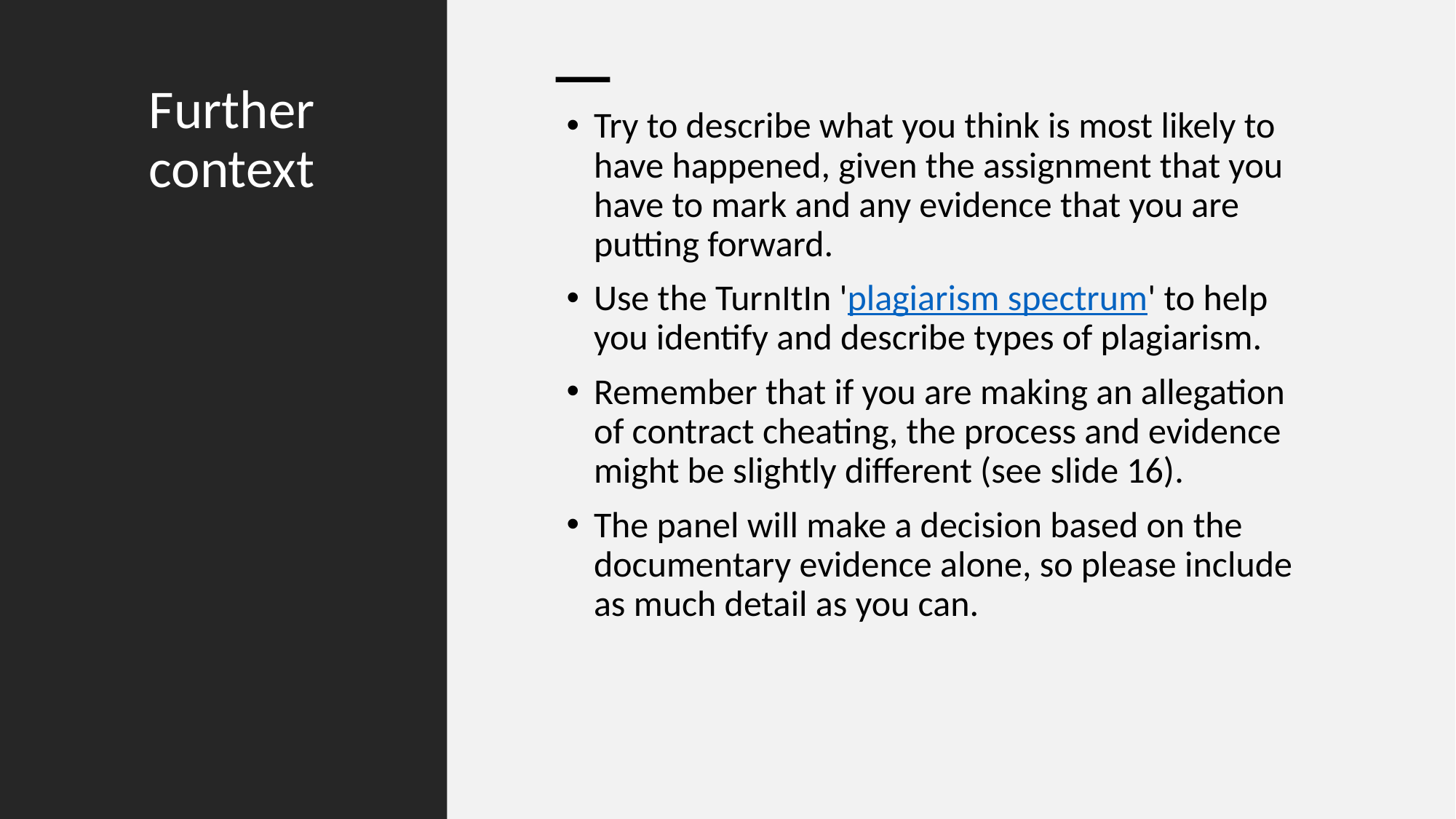

# Further context

Try to describe what you think is most likely to have happened, given the assignment that you have to mark and any evidence that you are putting forward.
Use the TurnItIn 'plagiarism spectrum' to help you identify and describe types of plagiarism.
Remember that if you are making an allegation of contract cheating, the process and evidence might be slightly different (see slide 16).
The panel will make a decision based on the documentary evidence alone, so please include as much detail as you can.